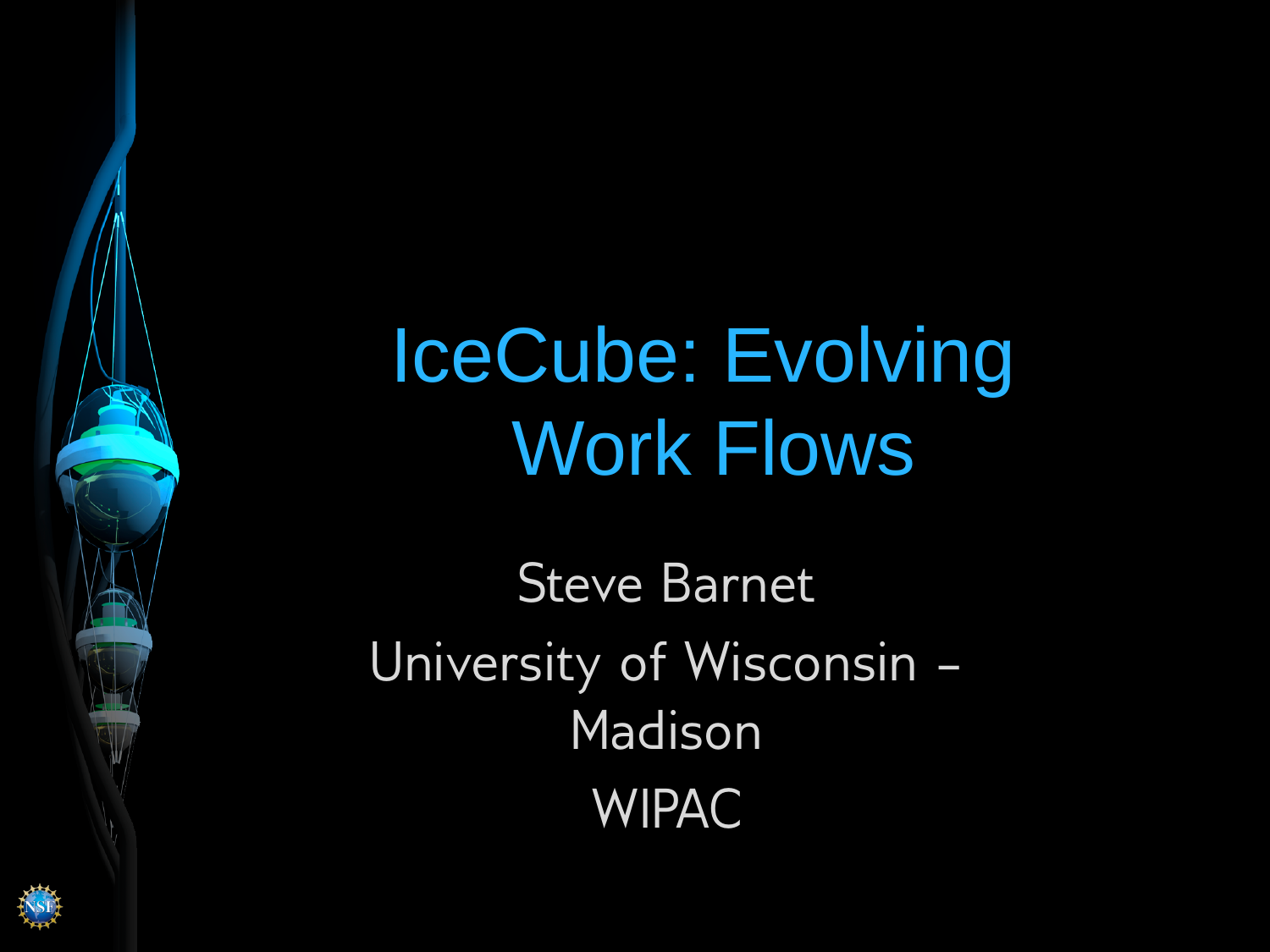

# IceCube: Evolving Work Flows
Steve Barnet
University of Wisconsin – Madison
WIPAC